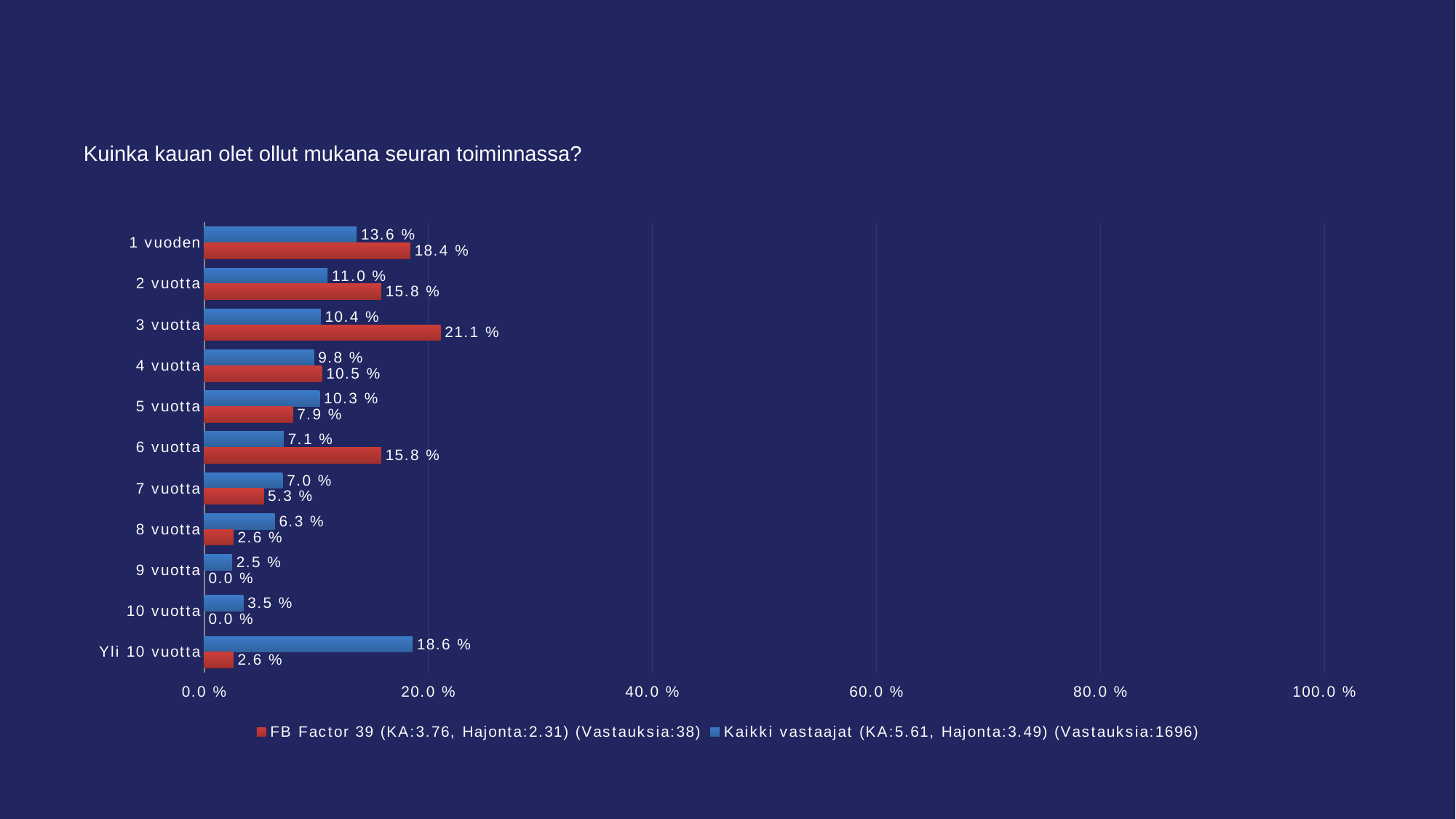

#
Kuinka kauan olet ollut mukana seuran toiminnassa?

### Chart

| Category | Kaikki vastaajat (KA:5.61, Hajonta:3.49) (Vastauksia:1696) | FB Factor 39 (KA:3.76, Hajonta:2.31) (Vastauksia:38) |
|---|---|---|
| 1 vuoden | 0.136 | 0.184 |
| 2 vuotta | 0.11 | 0.158 |
| 3 vuotta | 0.104 | 0.211 |
| 4 vuotta | 0.098 | 0.105 |
| 5 vuotta | 0.103 | 0.079 |
| 6 vuotta | 0.071 | 0.158 |
| 7 vuotta | 0.07 | 0.053 |
| 8 vuotta | 0.063 | 0.026 |
| 9 vuotta | 0.025 | 0.0 |
| 10 vuotta | 0.035 | 0.0 |
| Yli 10 vuotta | 0.186 | 0.026 |